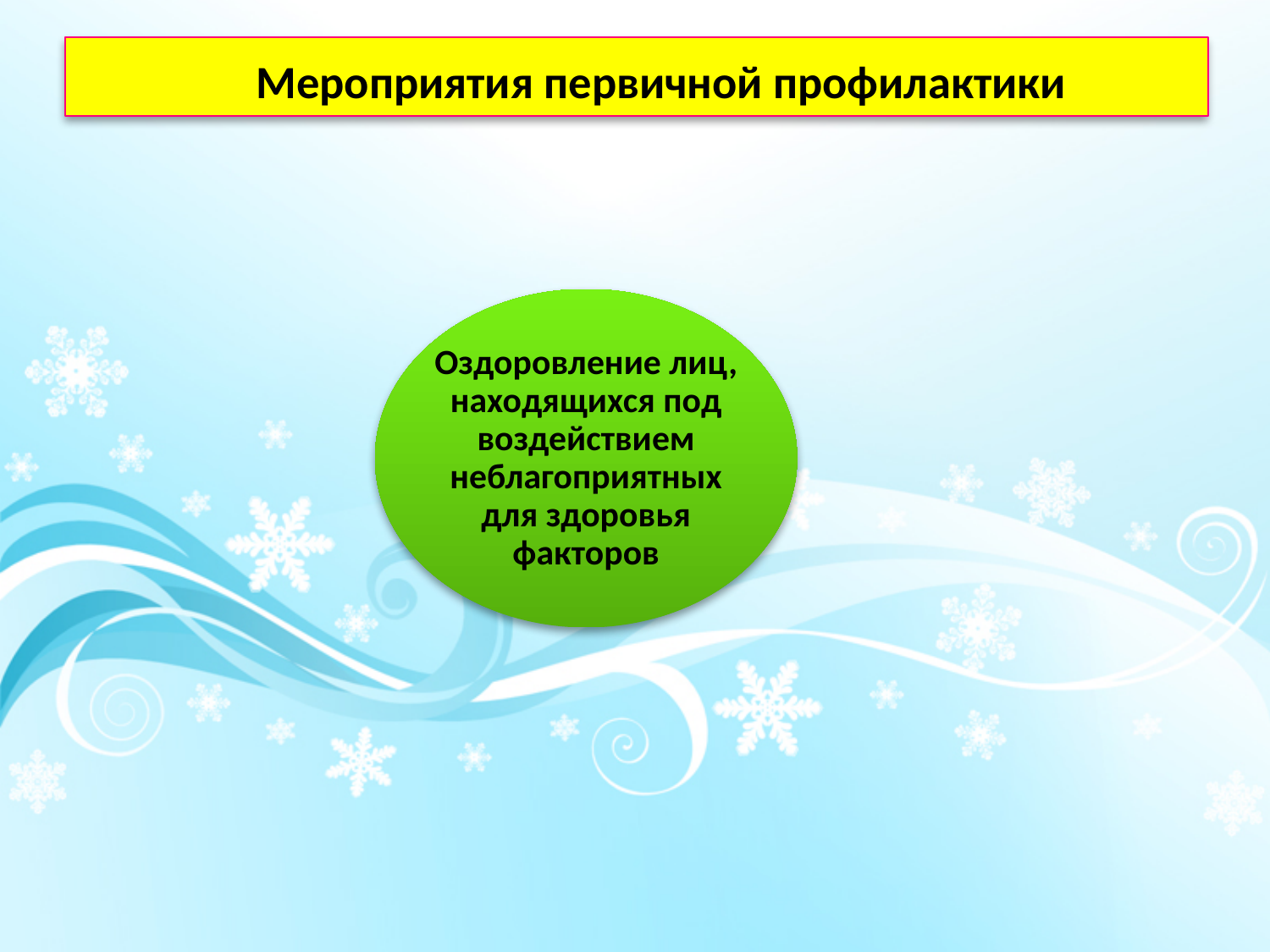

# Мероприятия первичной профилактики
Оздоровление лиц, находящихся под воздействием неблагоприятных для здоровья факторов